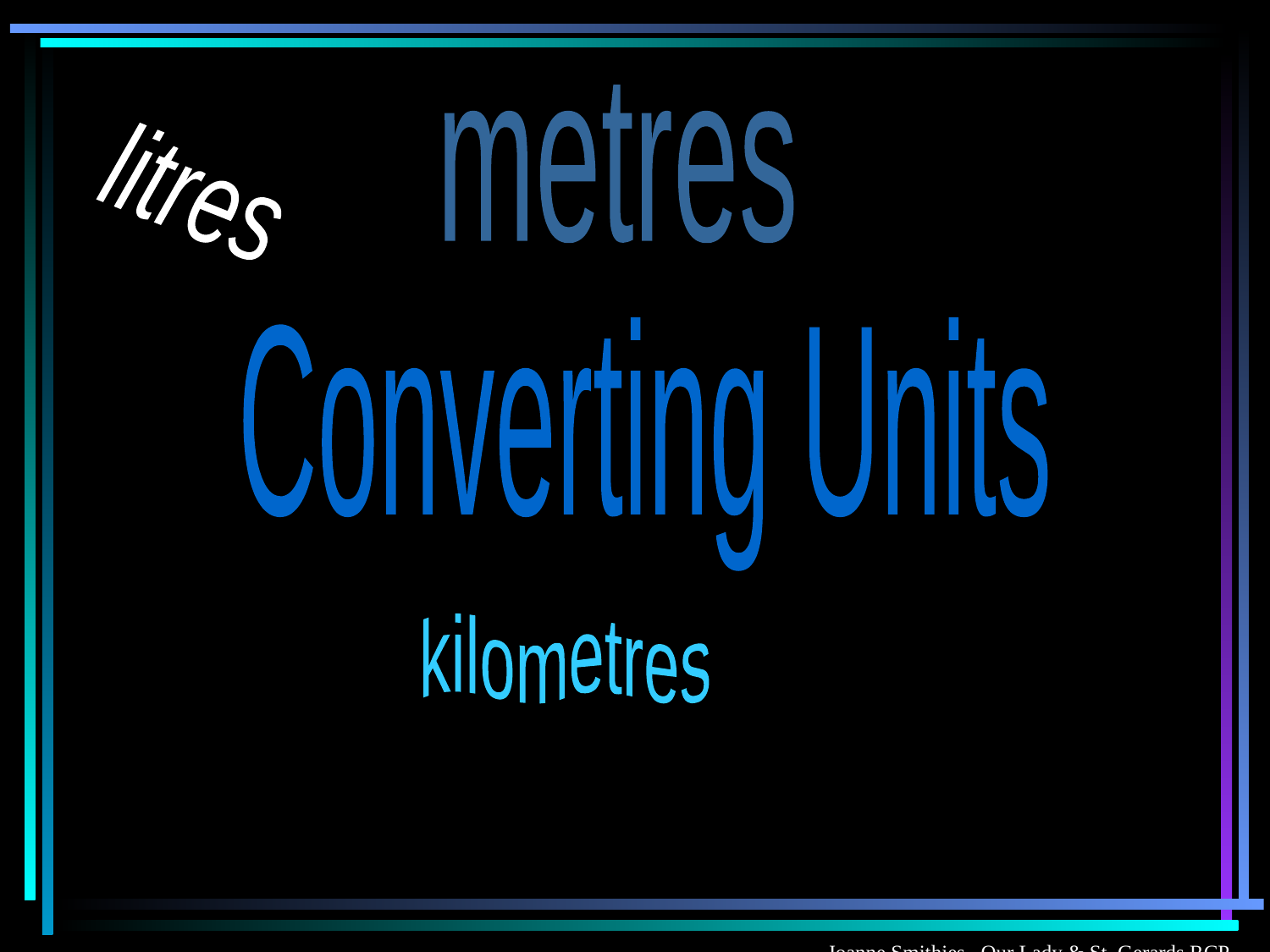

metres
grams
litres
Converting Units
kilometres
centimetres
kilograms
Joanne Smithies   Our Lady & St. Gerards RCP